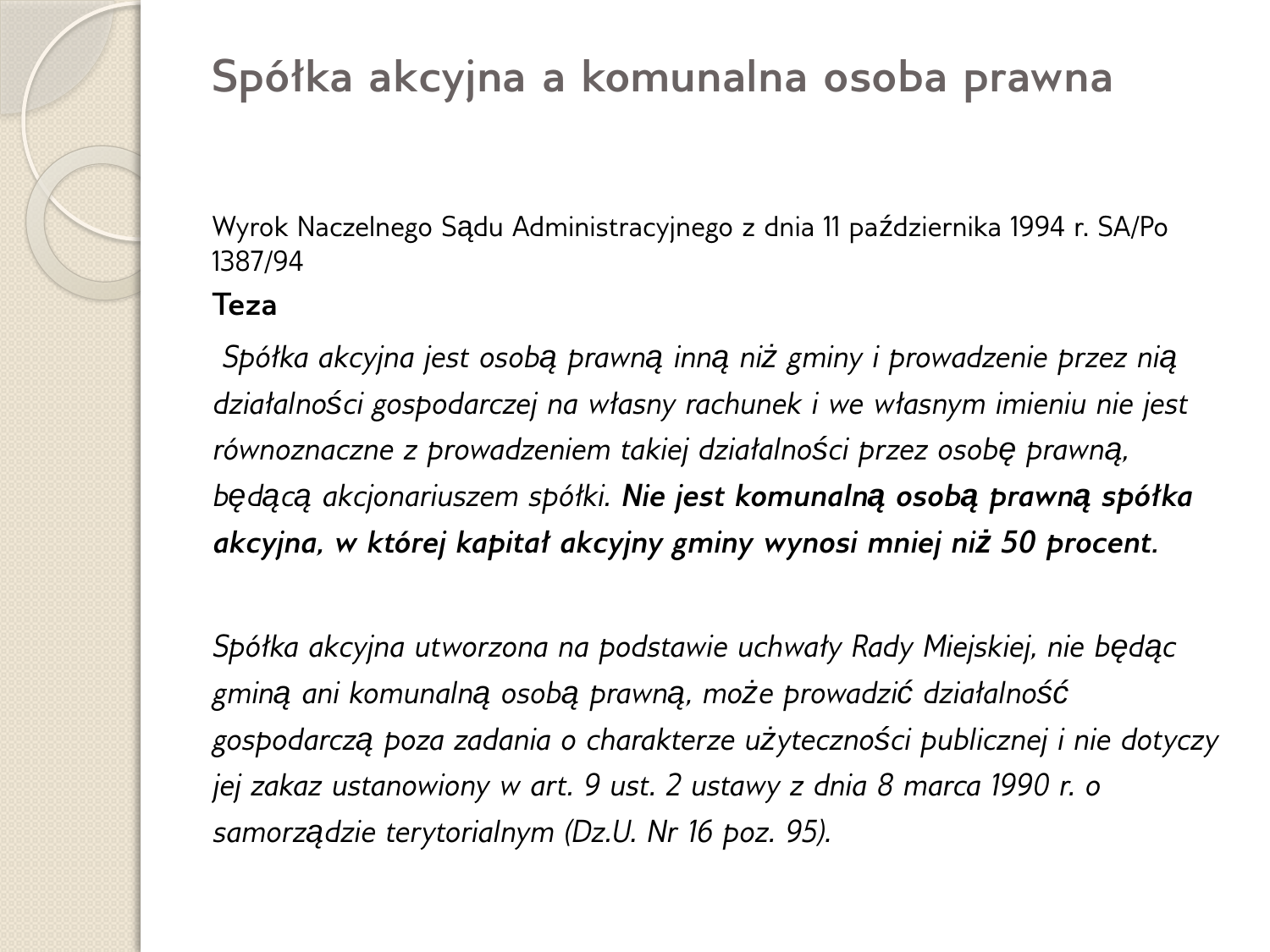

# Spółka akcyjna a komunalna osoba prawna
Wyrok Naczelnego Sądu Administracyjnego z dnia 11 października 1994 r. SA/Po 1387/94
Teza
 Spółka akcyjna jest osobą prawną inną niż gminy i prowadzenie przez nią działalności gospodarczej na własny rachunek i we własnym imieniu nie jest równoznaczne z prowadzeniem takiej działalności przez osobę prawną, będącą akcjonariuszem spółki. Nie jest komunalną osobą prawną spółka akcyjna, w której kapitał akcyjny gminy wynosi mniej niż 50 procent.

Spółka akcyjna utworzona na podstawie uchwały Rady Miejskiej, nie będąc gminą ani komunalną osobą prawną, może prowadzić działalność gospodarczą poza zadania o charakterze użyteczności publicznej i nie dotyczy jej zakaz ustanowiony w art. 9 ust. 2 ustawy z dnia 8 marca 1990 r. o samorządzie terytorialnym (Dz.U. Nr 16 poz. 95).